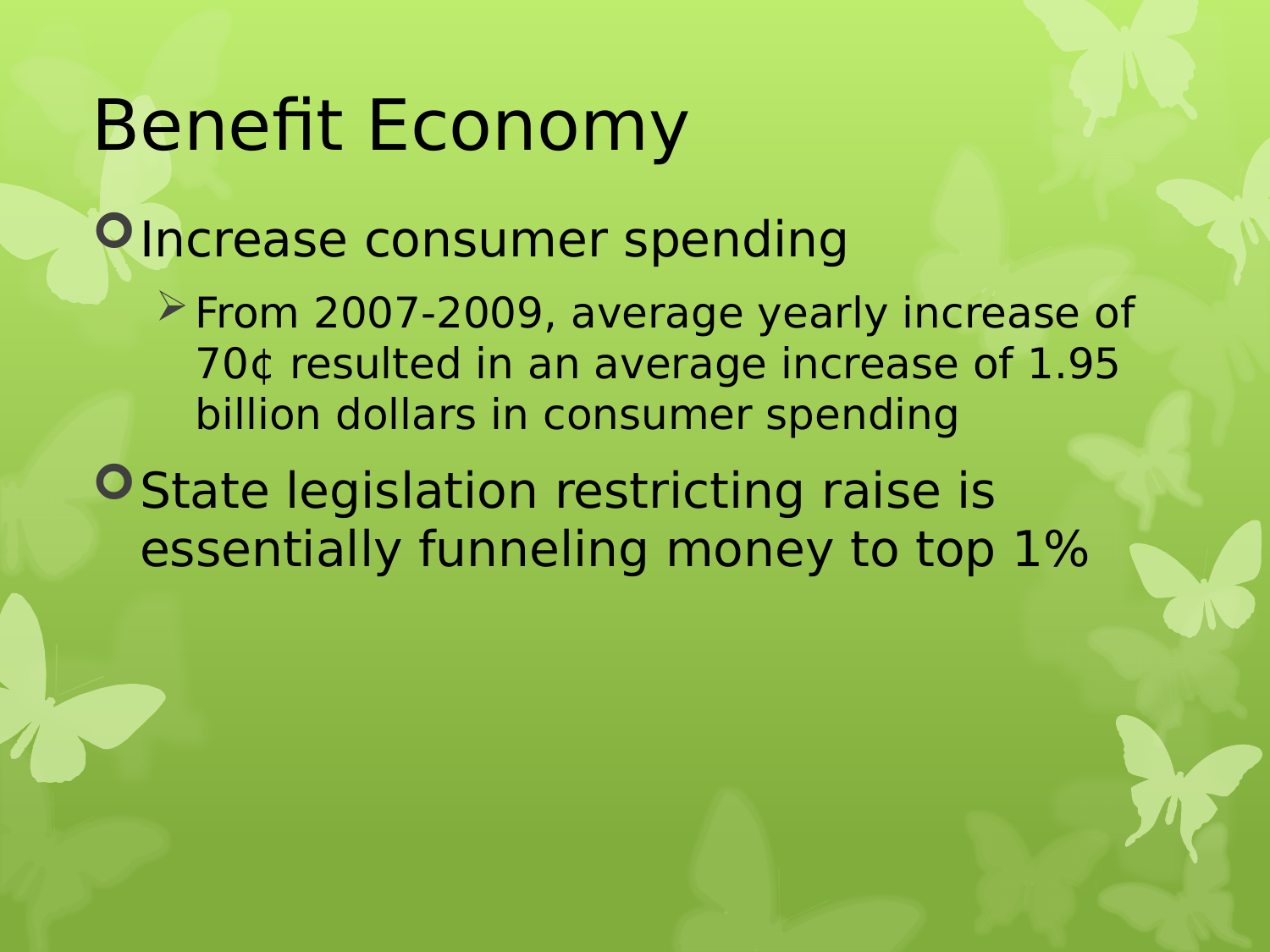

# Benefit Economy
Increase consumer spending
From 2007-2009, average yearly increase of 70¢ resulted in an average increase of 1.95 billion dollars in consumer spending
State legislation restricting raise is essentially funneling money to top 1%